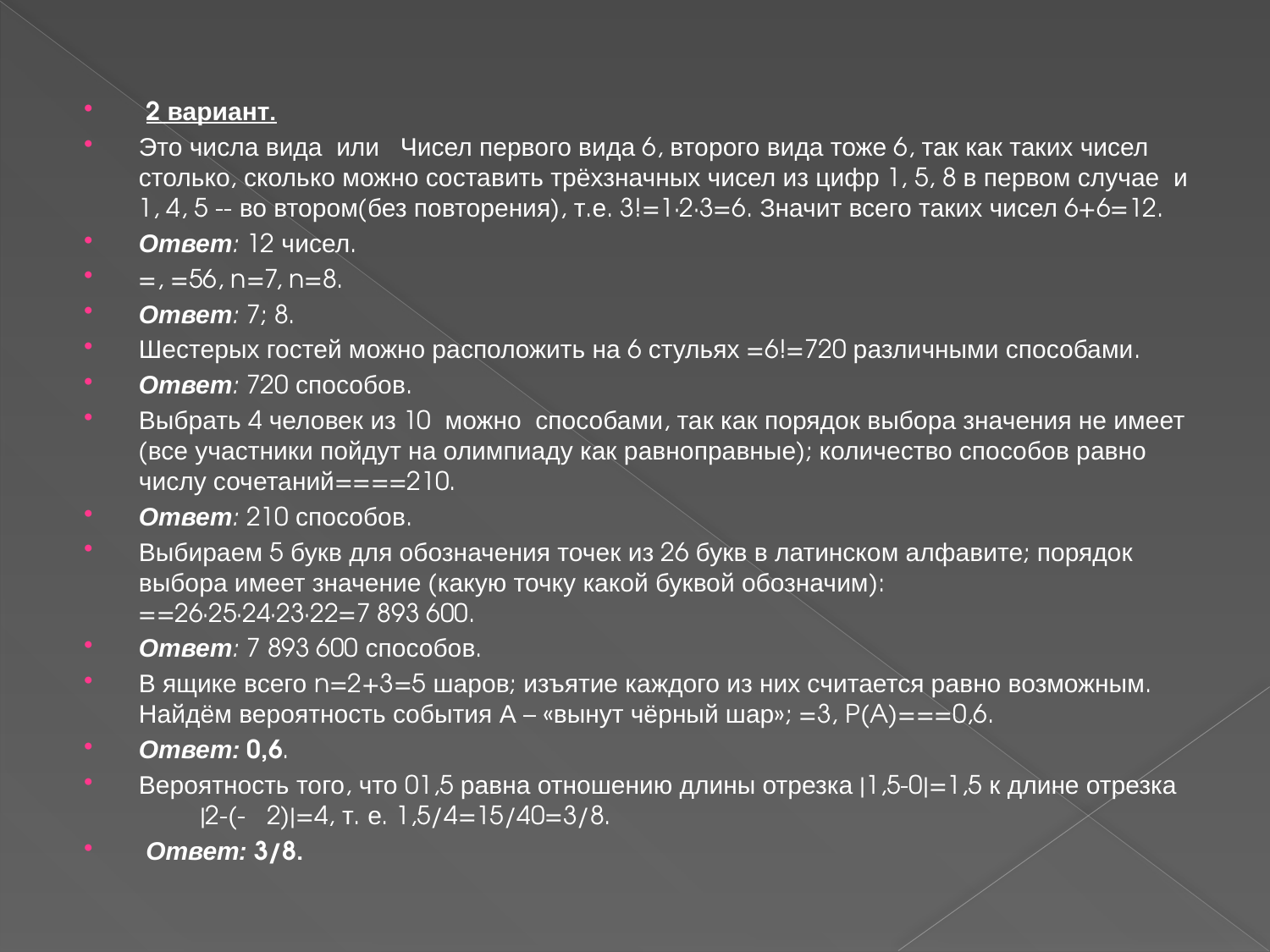

2 вариант.
Это числа вида  или   Чисел первого вида 6, второго вида тоже 6, так как таких чисел столько, сколько можно составить трёхзначных чисел из цифр 1, 5, 8 в первом случае  и 1, 4, 5 -- во втором(без повторения), т.е. 3!=1·2·3=6. Значит всего таких чисел 6+6=12.
Ответ: 12 чисел.
=, =56, n=7, n=8.
Ответ: 7; 8.
Шестерых гостей можно расположить на 6 стульях =6!=720 различными способами.
Ответ: 720 способов.
Выбрать 4 человек из 10  можно  способами, так как порядок выбора значения не имеет (все участники пойдут на олимпиаду как равноправные); количество способов равно числу сочетаний====210.
Ответ: 210 способов.
Выбираем 5 букв для обозначения точек из 26 букв в латинском алфавите; порядок выбора имеет значение (какую точку какой буквой обозначим): ==26·25·24·23·22=7 893 600.
Ответ: 7 893 600 способов.
В ящике всего n=2+3=5 шаров; изъятие каждого из них считается равно возможным. Найдём вероятность события А – «вынут чёрный шар»; =3, P(A)===0,6.
Ответ: 0,6.
Вероятность того, что 01,5 равна отношению длины отрезка |1,5-0|=1,5 к длине отрезка 	|2-(-   2)|=4, т. е. 1,5/4=15/40=3/8.
 Ответ: 3/8.